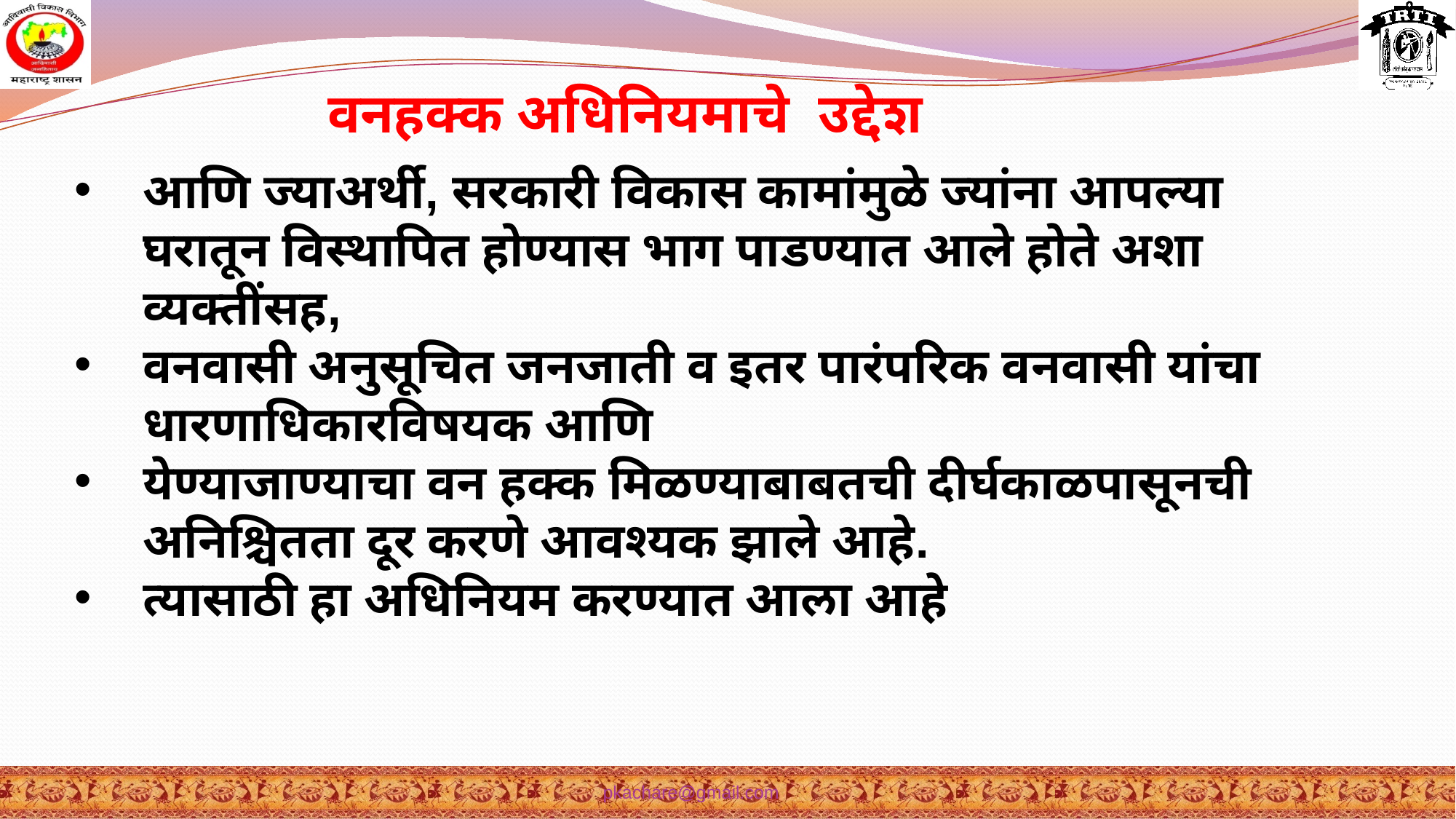

वनहक्क अधिनियमाचे  उद्देश
आणि ज्याअर्थी, सरकारी विकास कामांमुळे ज्यांना आपल्या घरातून विस्थापित होण्यास भाग पाडण्यात आले होते अशा व्यक्तींसह,
वनवासी अनुसूचित जनजाती व इतर पारंपरिक वनवासी यांचा धारणाधिकारविषयक आणि
येण्याजाण्याचा वन हक्क मिळण्याबाबतची दीर्घकाळपासूनची अनिश्चितता दूर करणे आवश्यक झाले आहे.
त्यासाठी हा अधिनियम करण्यात आला आहे

pkachare@gmail.com